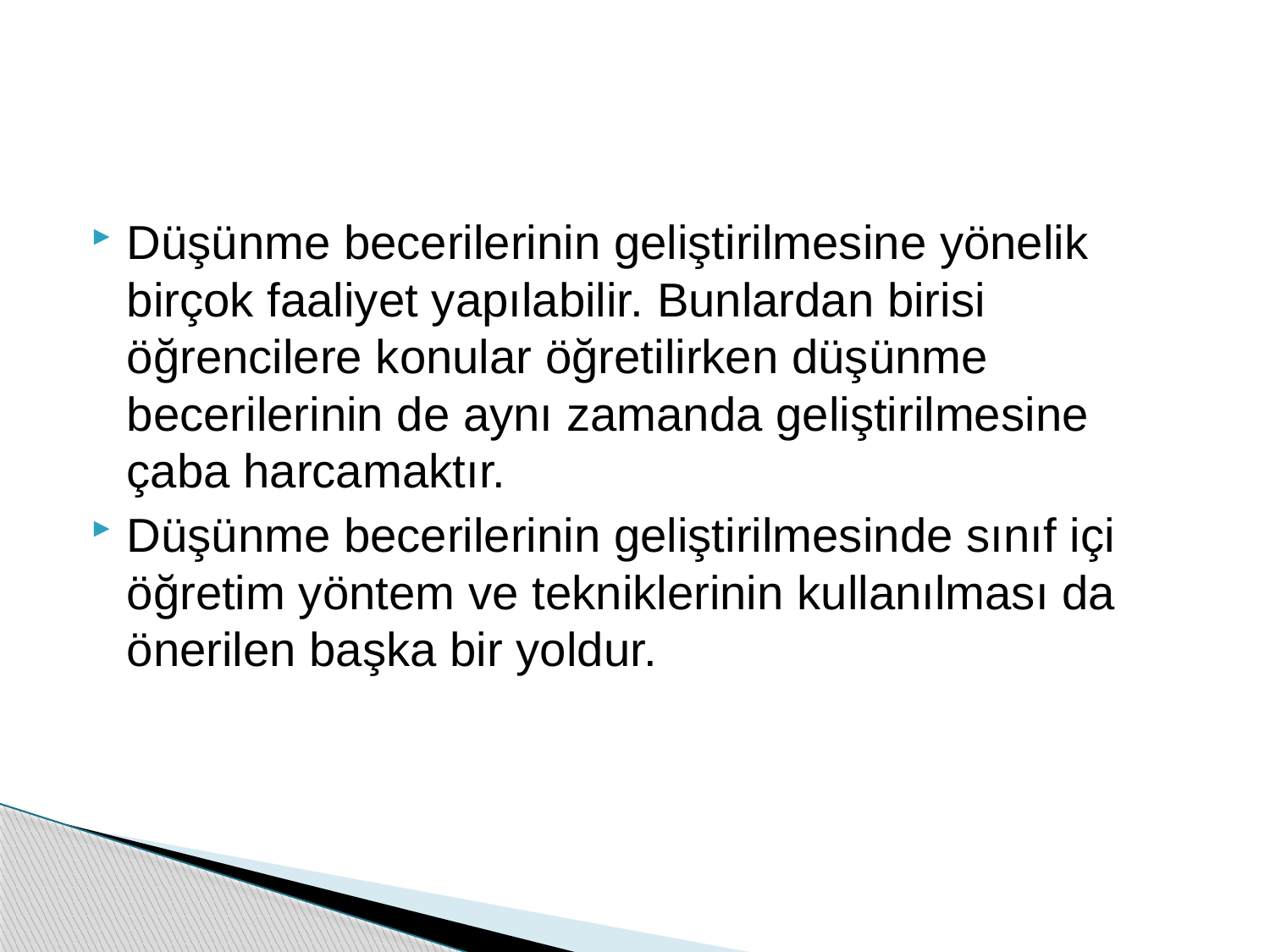

#
Düşünme becerilerinin geliştirilmesine yönelik birçok faaliyet yapılabilir. Bunlardan birisi öğrencilere konular öğretilirken düşünme becerilerinin de aynı zamanda geliştirilmesine çaba harcamaktır.
Düşünme becerilerinin geliştirilmesinde sınıf içi öğretim yöntem ve tekniklerinin kullanılması da önerilen başka bir yoldur.